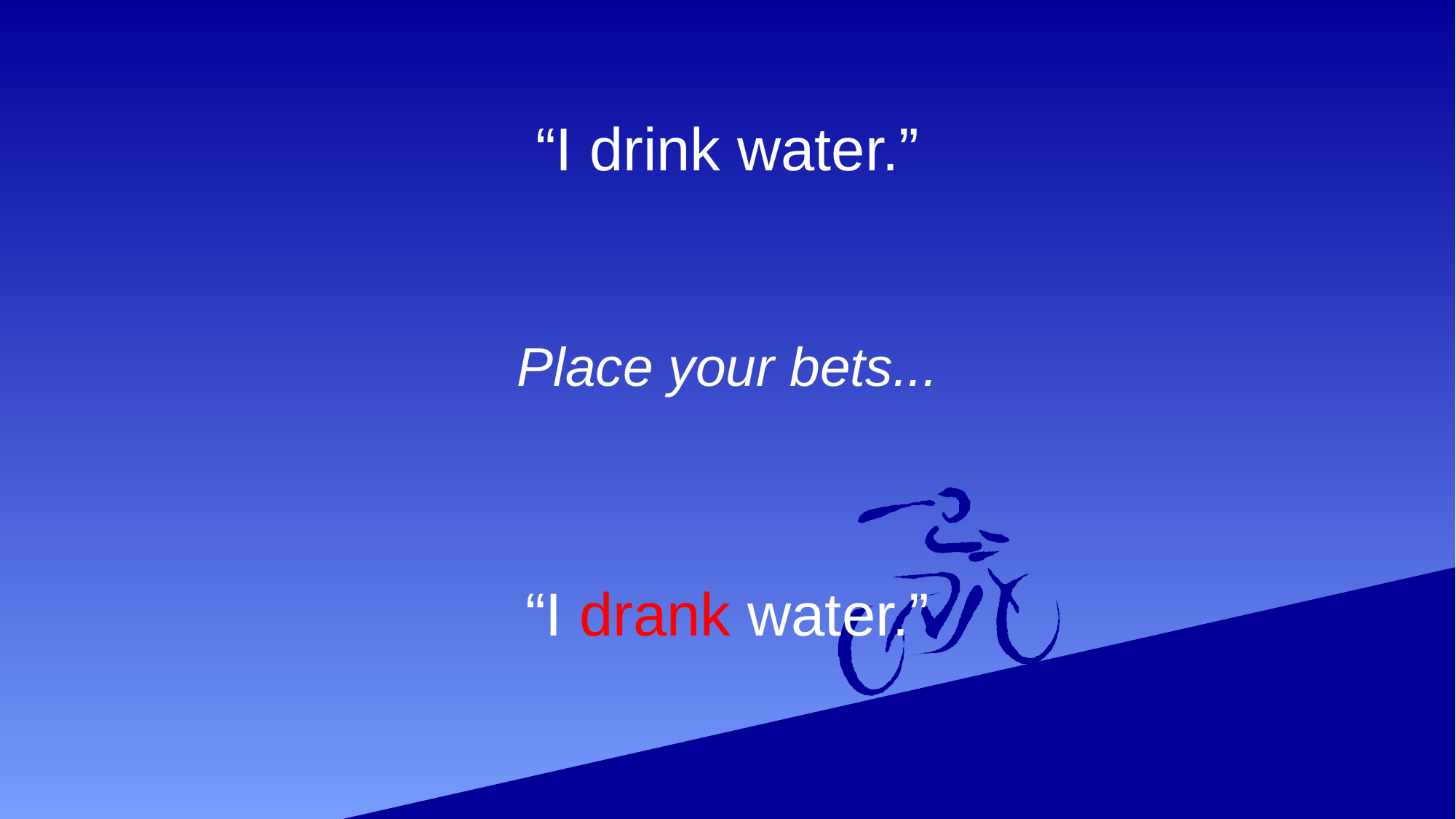

“I drink water.”
# Place your bets...
“I drank water.”